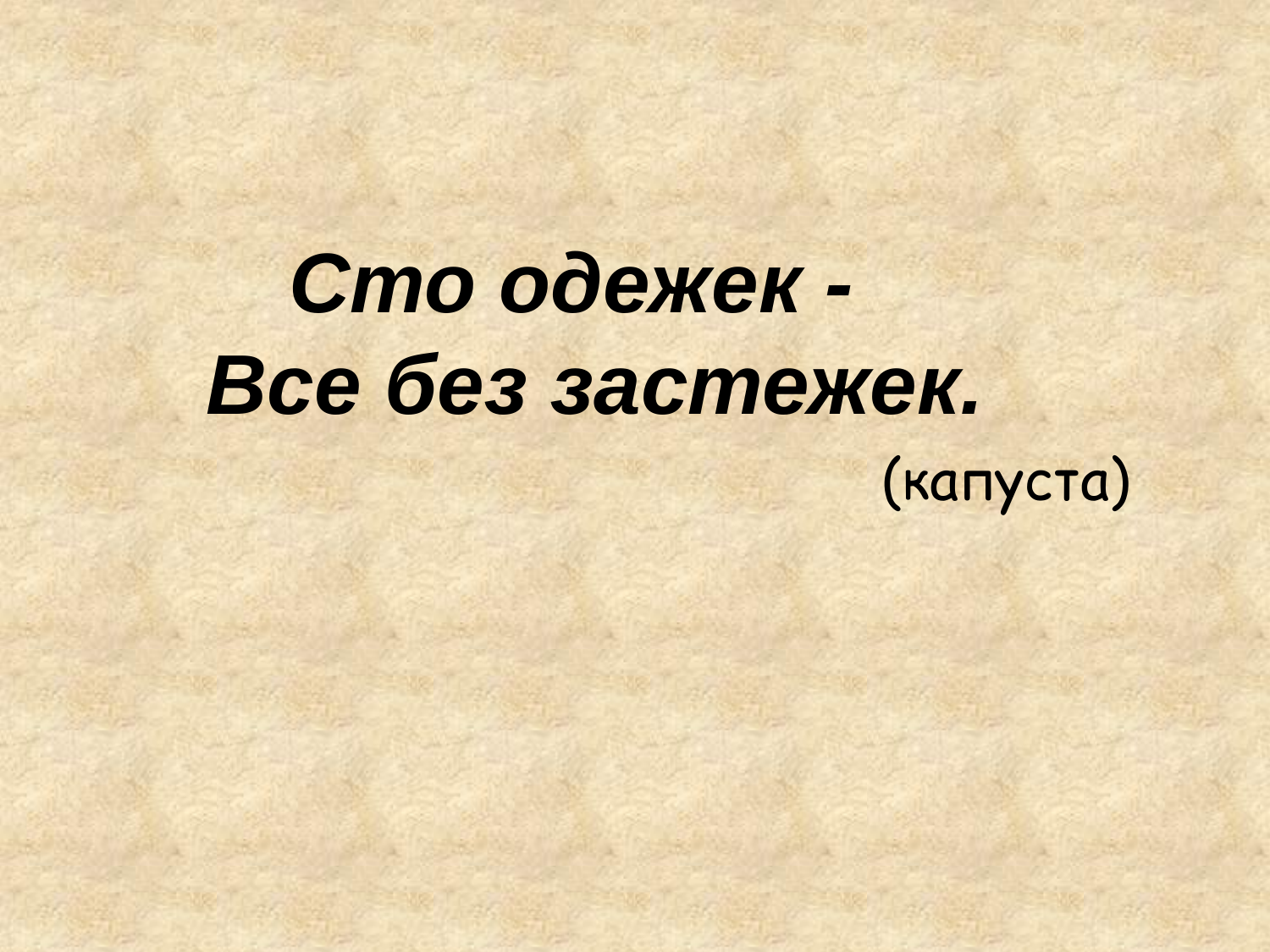

Сто одежек -
Все без застежек.
(капуста)